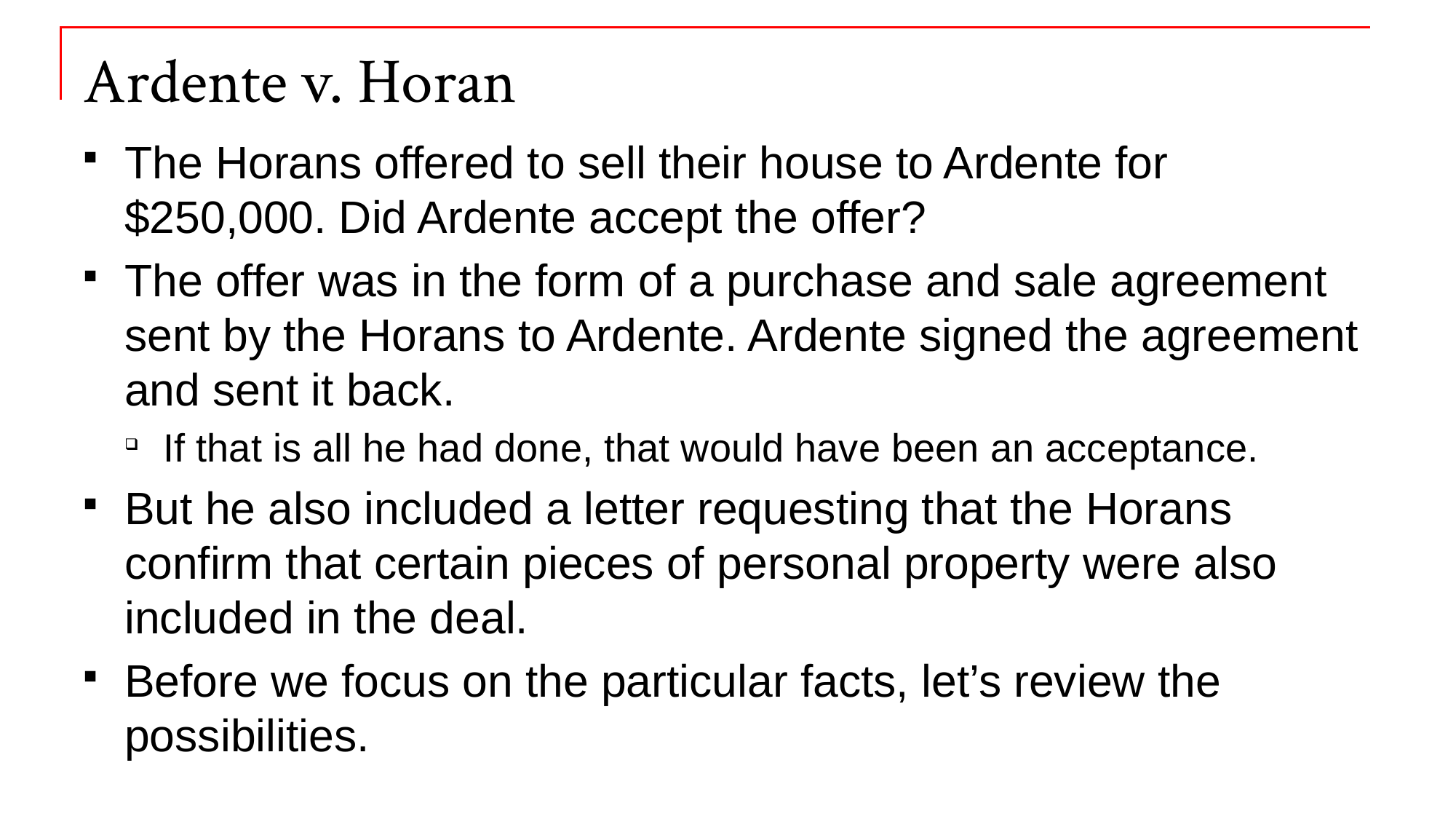

# Ardente v. Horan
The Horans offered to sell their house to Ardente for $250,000. Did Ardente accept the offer?
The offer was in the form of a purchase and sale agreement sent by the Horans to Ardente. Ardente signed the agreement and sent it back.
If that is all he had done, that would have been an acceptance.
But he also included a letter requesting that the Horans confirm that certain pieces of personal property were also included in the deal.
Before we focus on the particular facts, let’s review the possibilities.